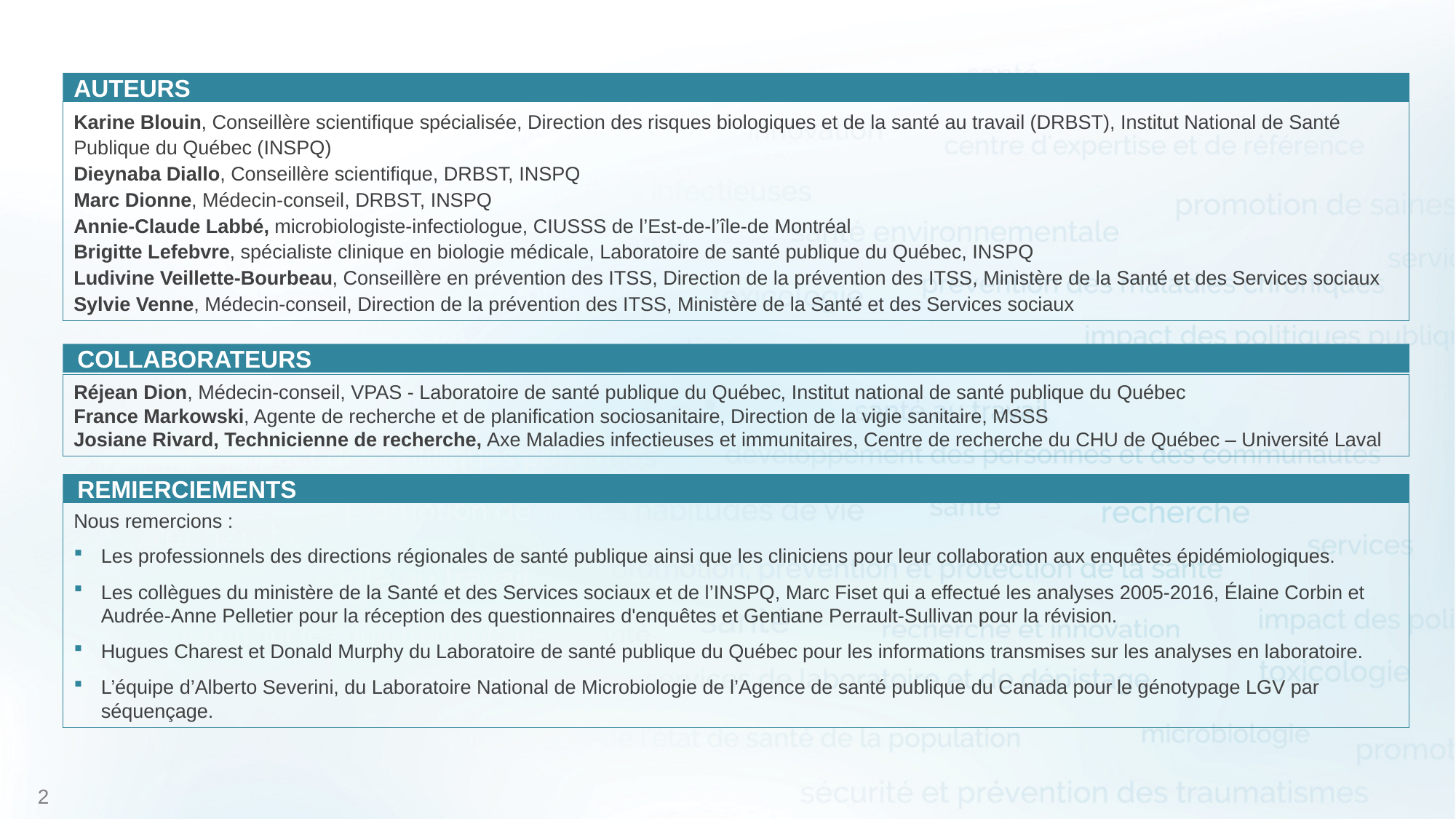

# AUTEURS
Karine Blouin, Conseillère scientifique spécialisée, Direction des risques biologiques et de la santé au travail (DRBST), Institut National de Santé Publique du Québec (INSPQ)
Dieynaba Diallo, Conseillère scientifique, DRBST, INSPQ
Marc Dionne, Médecin-conseil, DRBST, INSPQ
Annie-Claude Labbé, microbiologiste-infectiologue, CIUSSS de l’Est-de-l’île-de Montréal
Brigitte Lefebvre, spécialiste clinique en biologie médicale, Laboratoire de santé publique du Québec, INSPQ
Ludivine Veillette-Bourbeau, Conseillère en prévention des ITSS, Direction de la prévention des ITSS, Ministère de la Santé et des Services sociaux
Sylvie Venne, Médecin-conseil, Direction de la prévention des ITSS, Ministère de la Santé et des Services sociaux
COLLABORATEURS
Réjean Dion, Médecin-conseil, VPAS - Laboratoire de santé publique du Québec, Institut national de santé publique du Québec
France Markowski, Agente de recherche et de planification sociosanitaire, Direction de la vigie sanitaire, MSSS
Josiane Rivard, Technicienne de recherche, Axe Maladies infectieuses et immunitaires, Centre de recherche du CHU de Québec – Université Laval
REMIERCIEMENTS
Nous remercions :
Les professionnels des directions régionales de santé publique ainsi que les cliniciens pour leur collaboration aux enquêtes épidémiologiques.
Les collègues du ministère de la Santé et des Services sociaux et de l’INSPQ, Marc Fiset qui a effectué les analyses 2005-2016, Élaine Corbin et Audrée-Anne Pelletier pour la réception des questionnaires d'enquêtes et Gentiane Perrault-Sullivan pour la révision.
Hugues Charest et Donald Murphy du Laboratoire de santé publique du Québec pour les informations transmises sur les analyses en laboratoire.
L’équipe d’Alberto Severini, du Laboratoire National de Microbiologie de l’Agence de santé publique du Canada pour le génotypage LGV par séquençage.
2